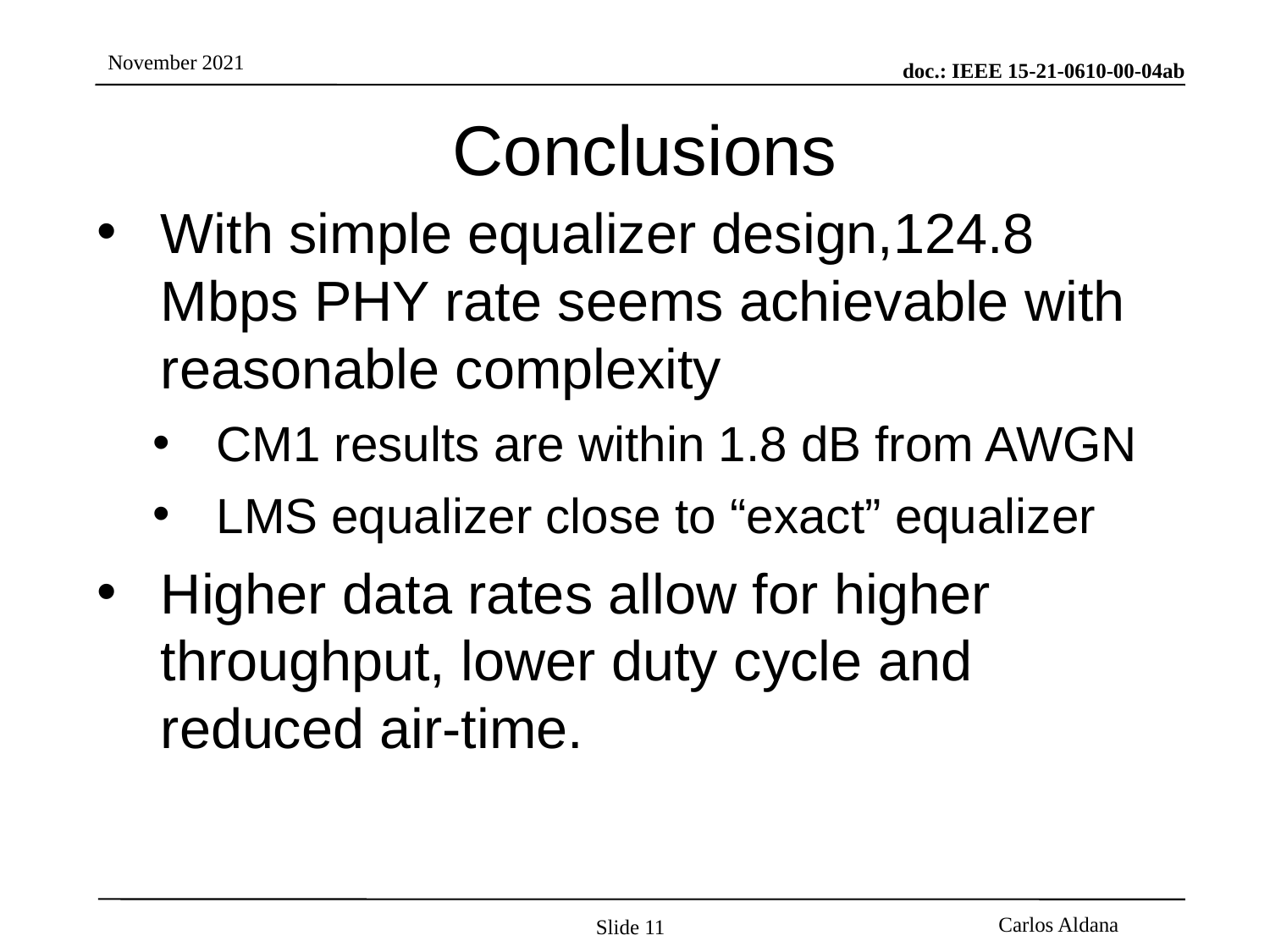

# Conclusions
With simple equalizer design,124.8 Mbps PHY rate seems achievable with reasonable complexity
CM1 results are within 1.8 dB from AWGN
LMS equalizer close to “exact” equalizer
Higher data rates allow for higher throughput, lower duty cycle and reduced air-time.
Slide 11